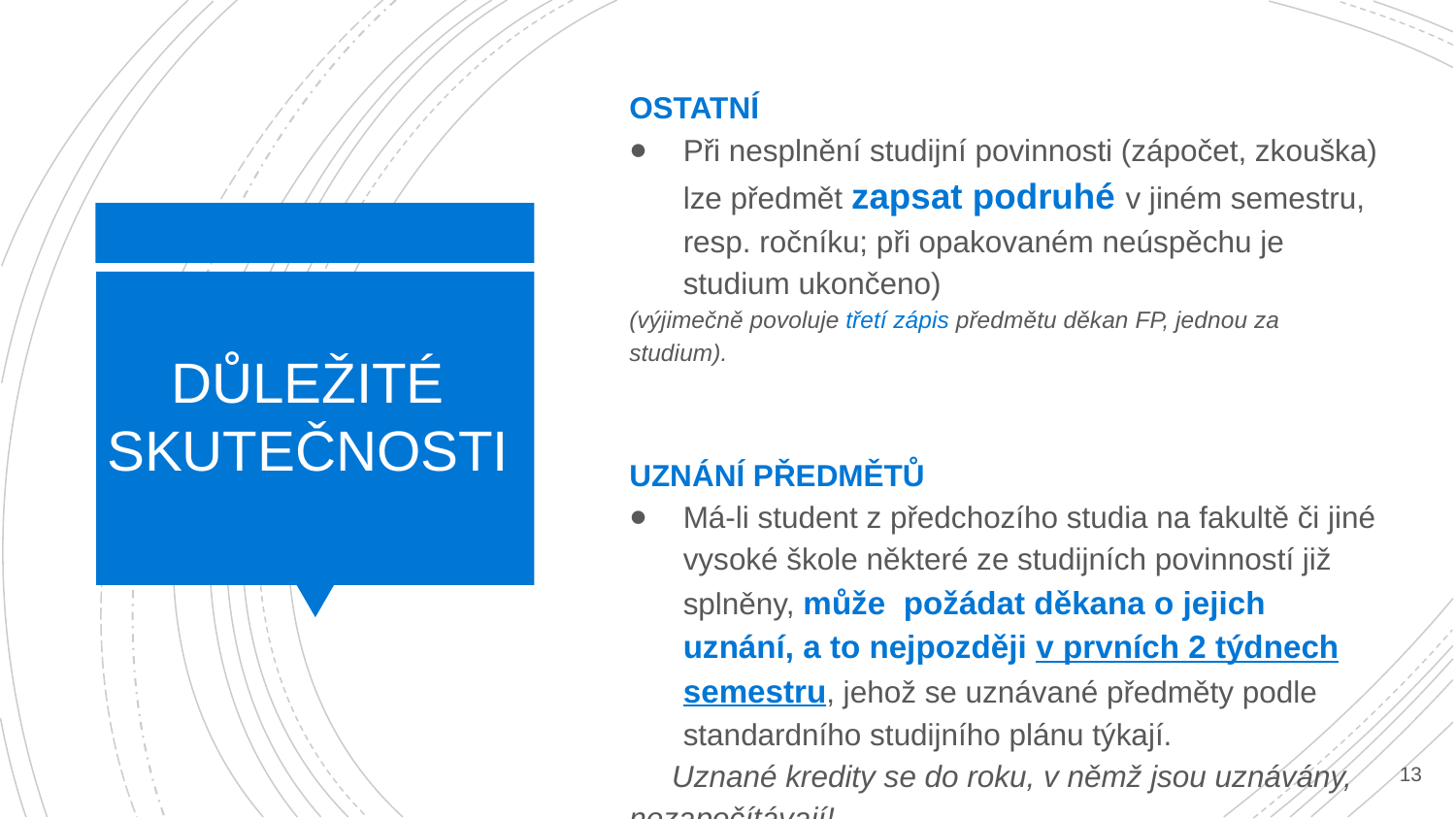

OSTATNÍ
Při nesplnění studijní povinnosti (zápočet, zkouška) lze předmět zapsat podruhé v jiném semestru, resp. ročníku; při opakovaném neúspěchu je studium ukončeno)
(výjimečně povoluje třetí zápis předmětu děkan FP, jednou za studium).

UZNÁNÍ PŘEDMĚTŮ
Má-li student z předchozího studia na fakultě či jiné vysoké škole některé ze studijních povinností již splněny, může  požádat děkana o jejich uznání, a to nejpozději v prvních 2 týdnech semestru, jehož se uznávané předměty podle standardního studijního plánu týkají.
     Uznané kredity se do roku, v němž jsou uznávány, nezapočítávají!

# DŮLEŽITÉ SKUTEČNOSTI
13